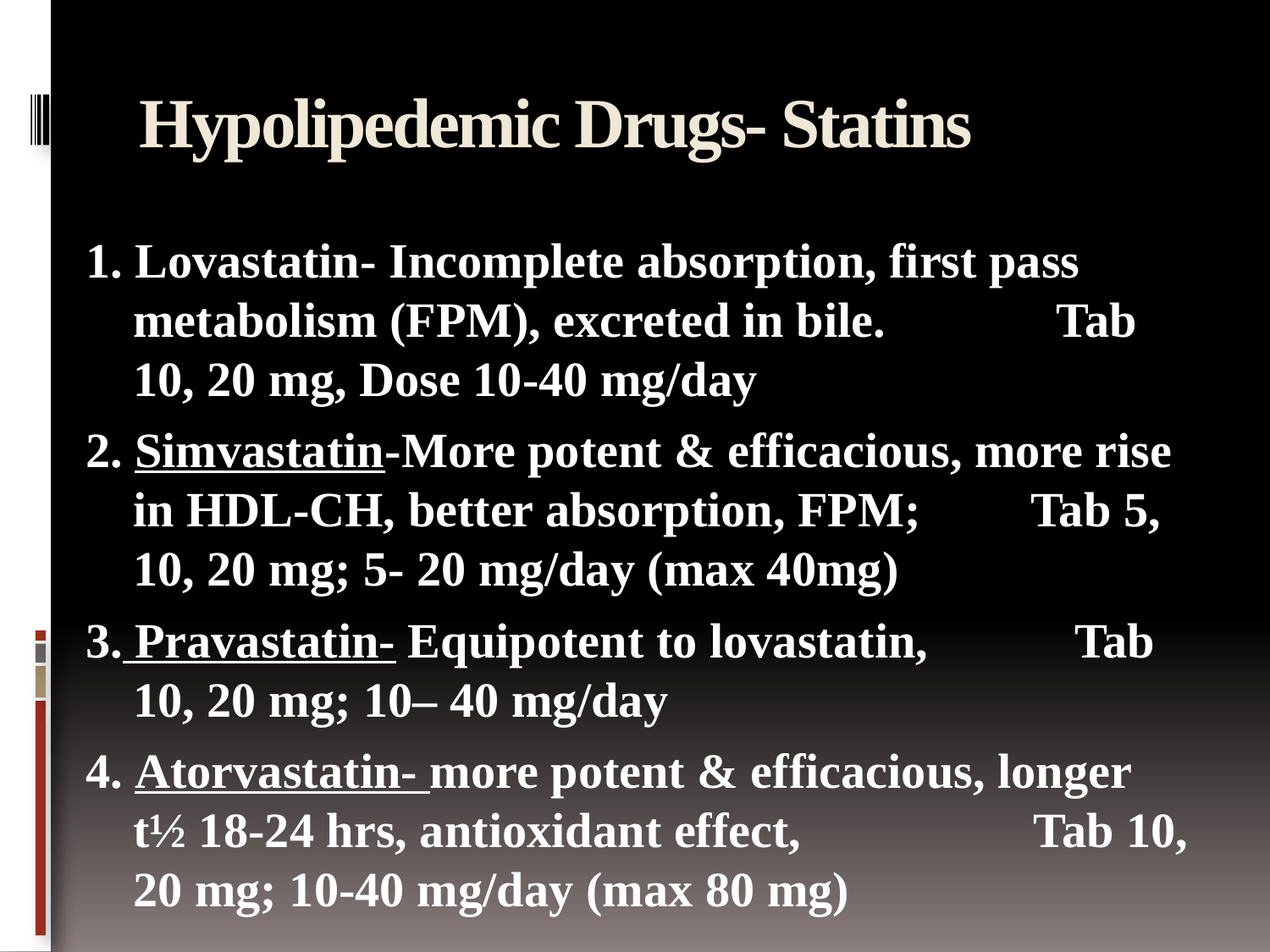

# Hypolipedemic Drugs- Statins
1. Lovastatin- Incomplete absorption, first pass metabolism (FPM), excreted in bile.              Tab 10, 20 mg, Dose 10-40 mg/day
2. Simvastatin-More potent & efficacious, more rise in HDL-CH, better absorption, FPM;         Tab 5, 10, 20 mg; 5- 20 mg/day (max 40mg)
3. Pravastatin- Equipotent to lovastatin,            Tab 10, 20 mg; 10– 40 mg/day
4. Atorvastatin- more potent & efficacious, longer t½ 18-24 hrs, antioxidant effect,                   Tab 10, 20 mg; 10-40 mg/day (max 80 mg)